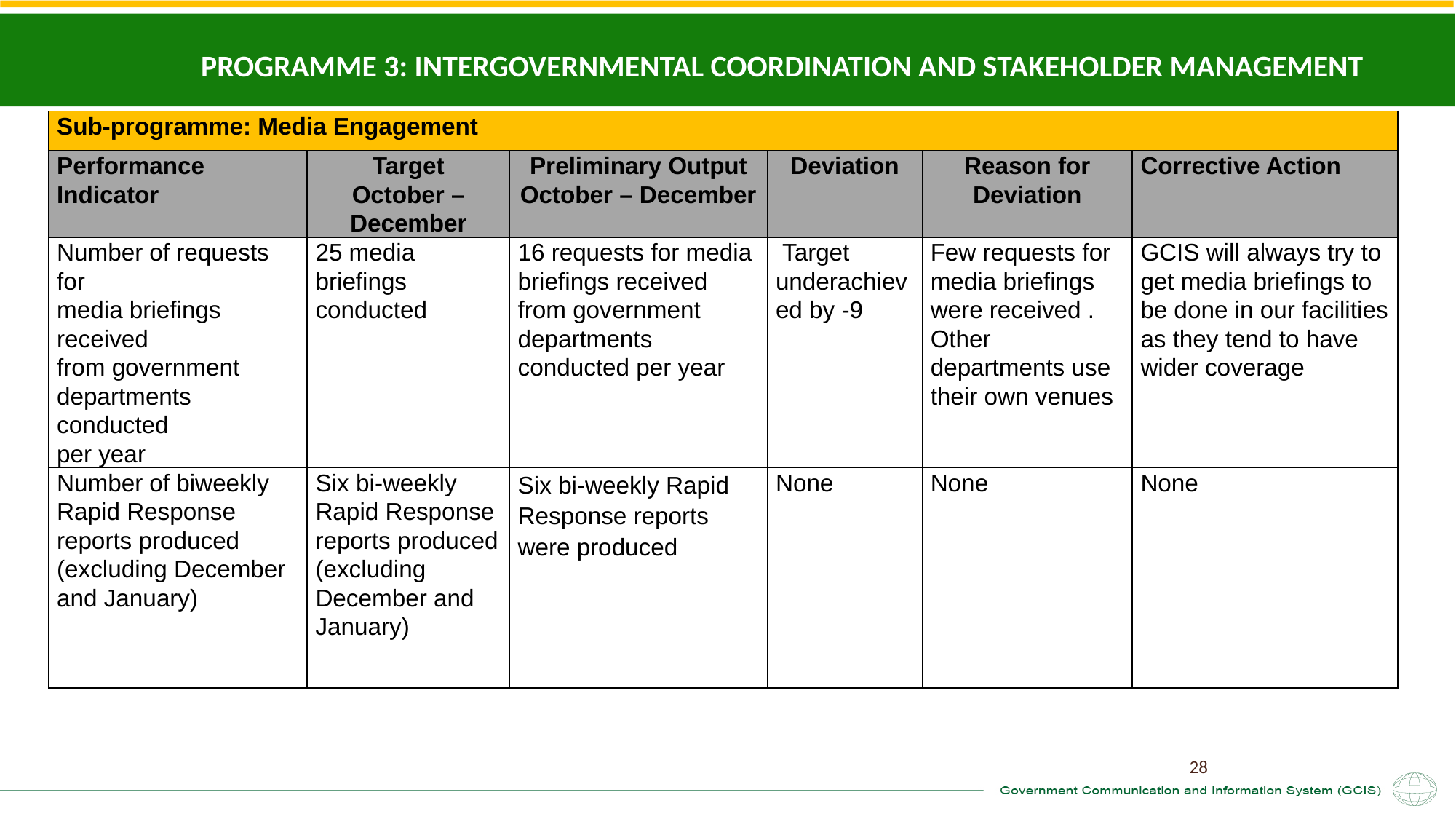

PROGRAMME 3: INTERGOVERNMENTAL COORDINATION AND STAKEHOLDER MANAGEMENT
| Sub-programme: Media Engagement |  |  |  |  |  |
| --- | --- | --- | --- | --- | --- |
| Performance Indicator | Target October – December | Preliminary Output October – December | Deviation | Reason for Deviation | Corrective Action |
| Number of requests for media briefings received from government departments conducted per year | 25 media briefings conducted | 16 requests for media briefings received from government departments conducted per year | Target underachieved by -9 | Few requests for media briefings were received . Other departments use their own venues | GCIS will always try to get media briefings to be done in our facilities as they tend to have wider coverage |
| Number of biweekly Rapid Response reports produced (excluding December and January) | Six bi-weekly Rapid Response reports produced (excluding December and January) | Six bi-weekly Rapid Response reports were produced | None | None | None |

28